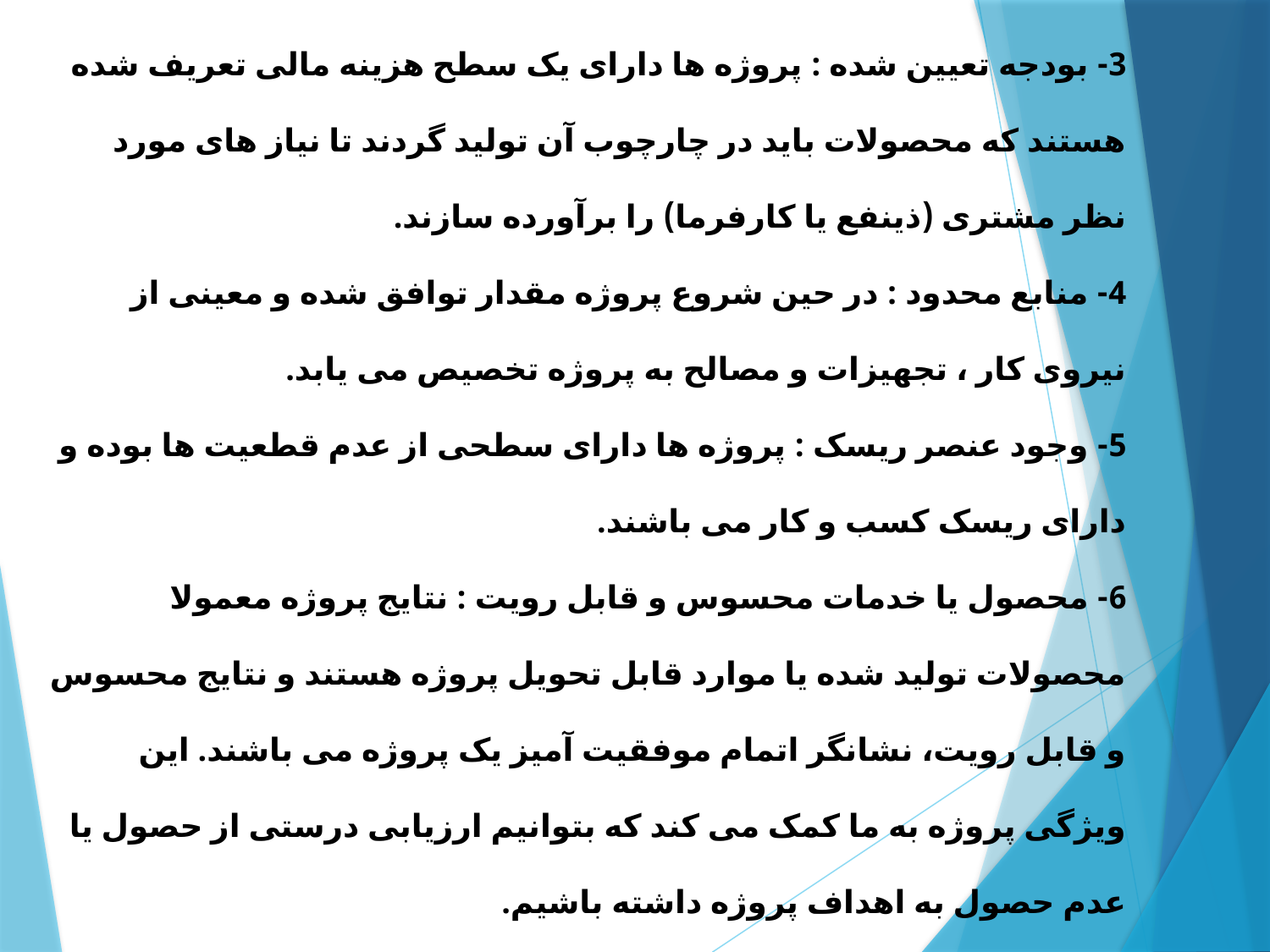

3- بودجه تعیین شده : پروژه ها دارای یک سطح هزینه مالی تعریف شده هستند که محصولات باید در چارچوب آن تولید گردند تا نیاز های مورد نظر مشتری (ذینفع یا کارفرما) را برآورده سازند.
4- منابع محدود : در حین شروع پروژه مقدار توافق شده و معینی از نیروی کار ، تجهیزات و مصالح به پروژه تخصیص می یابد.
5- وجود عنصر ریسک : پروژه ها دارای سطحی از عدم قطعیت ها بوده و دارای ریسک کسب و کار می باشند.
6- محصول یا خدمات محسوس و قابل رویت : نتایج پروژه معمولا محصولات تولید شده یا موارد قابل تحویل پروژه هستند و نتایج محسوس و قابل رویت، نشانگر اتمام موفقیت آمیز یک پروژه می باشند. این ویژگی پروژه به ما کمک می کند که بتوانیم ارزیابی درستی از حصول یا عدم حصول به اهداف پروژه داشته باشیم.